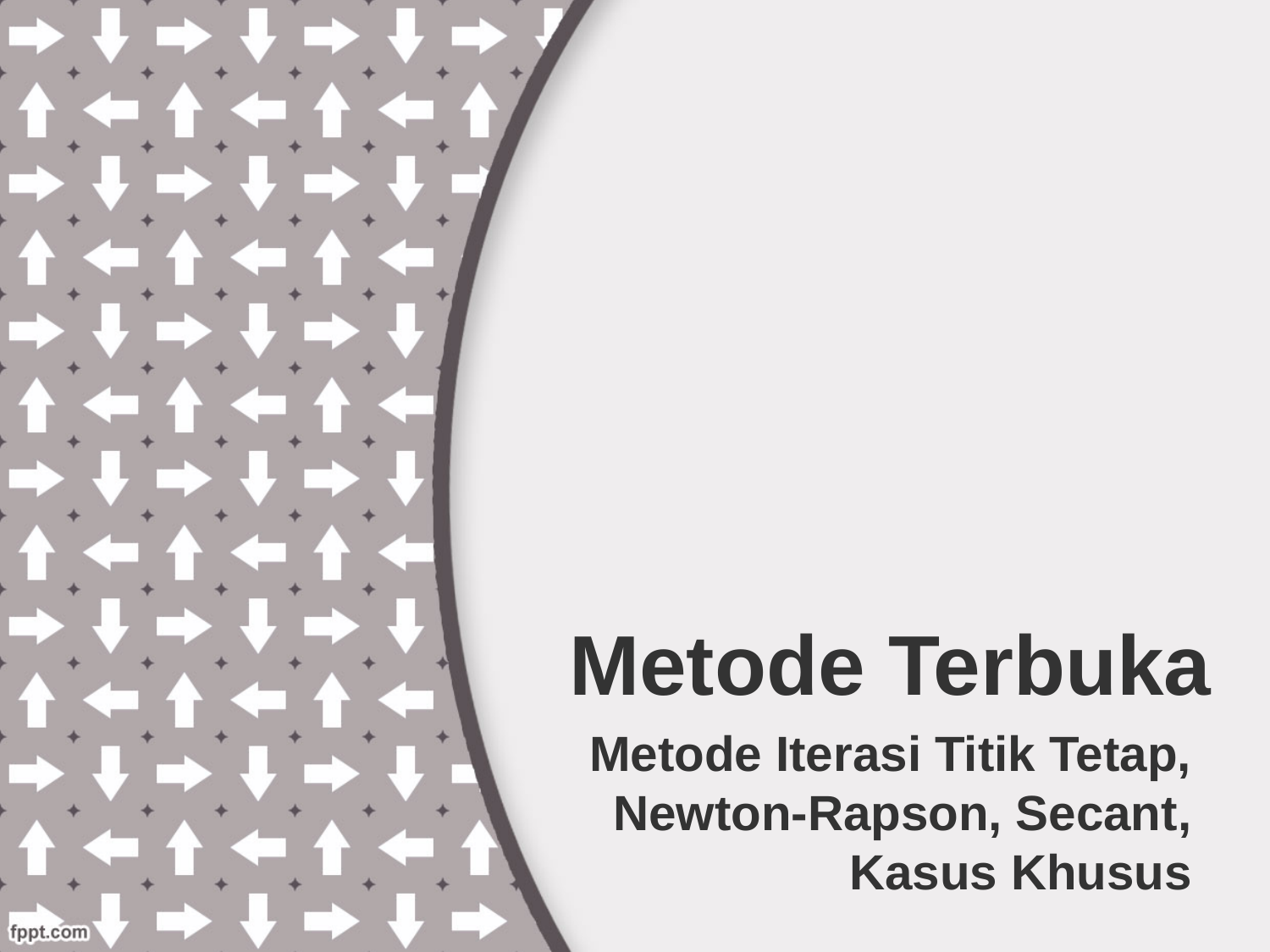

# Metode Terbuka
Metode Iterasi Titik Tetap, Newton-Rapson, Secant, Kasus Khusus